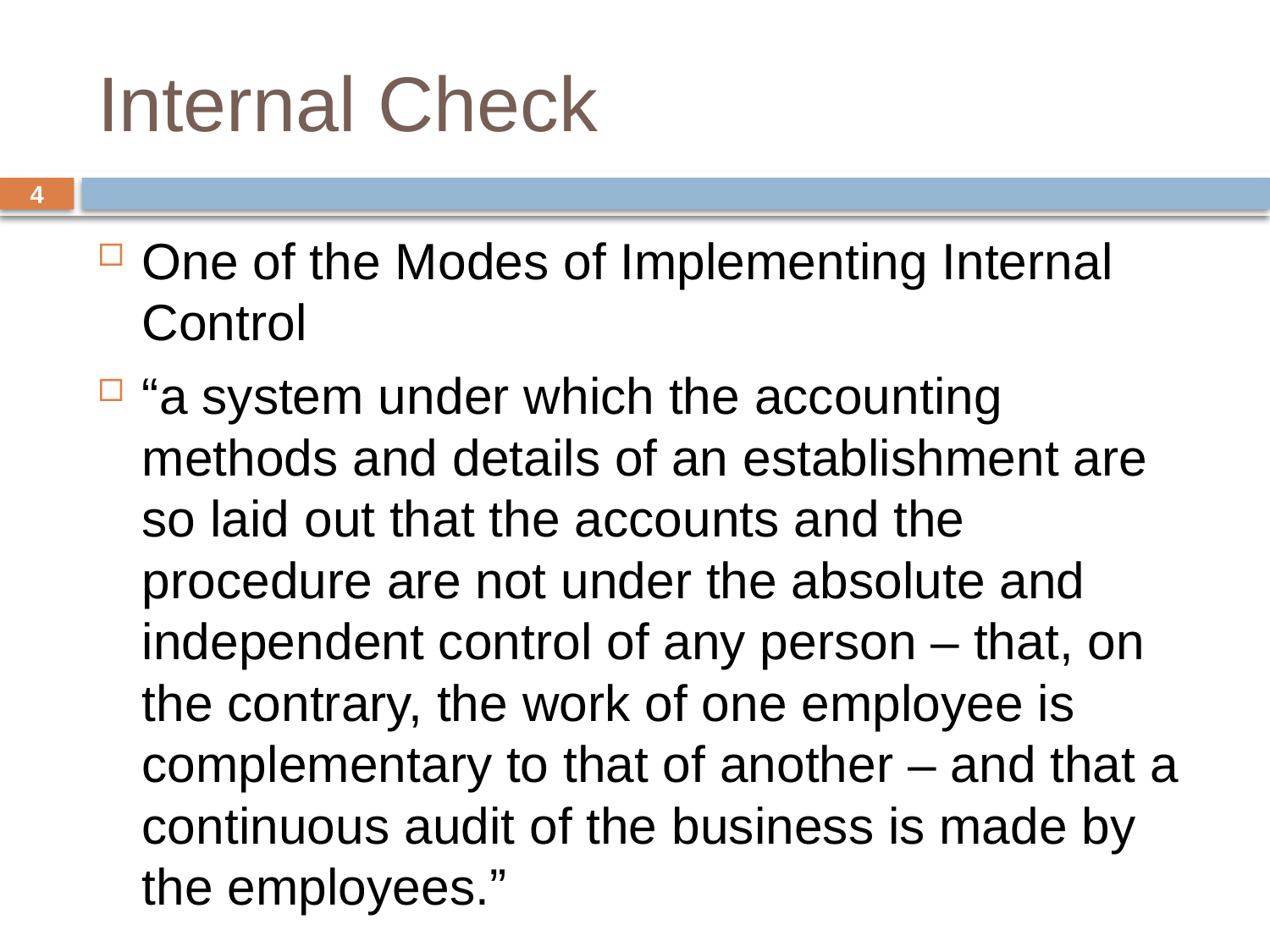

# Internal Check
4
One of the Modes of Implementing Internal Control
“a system under which the accounting methods and details of an establishment are so laid out that the accounts and the procedure are not under the absolute and independent control of any person – that, on the contrary, the work of one employee is complementary to that of another – and that a continuous audit of the business is made by the employees.”